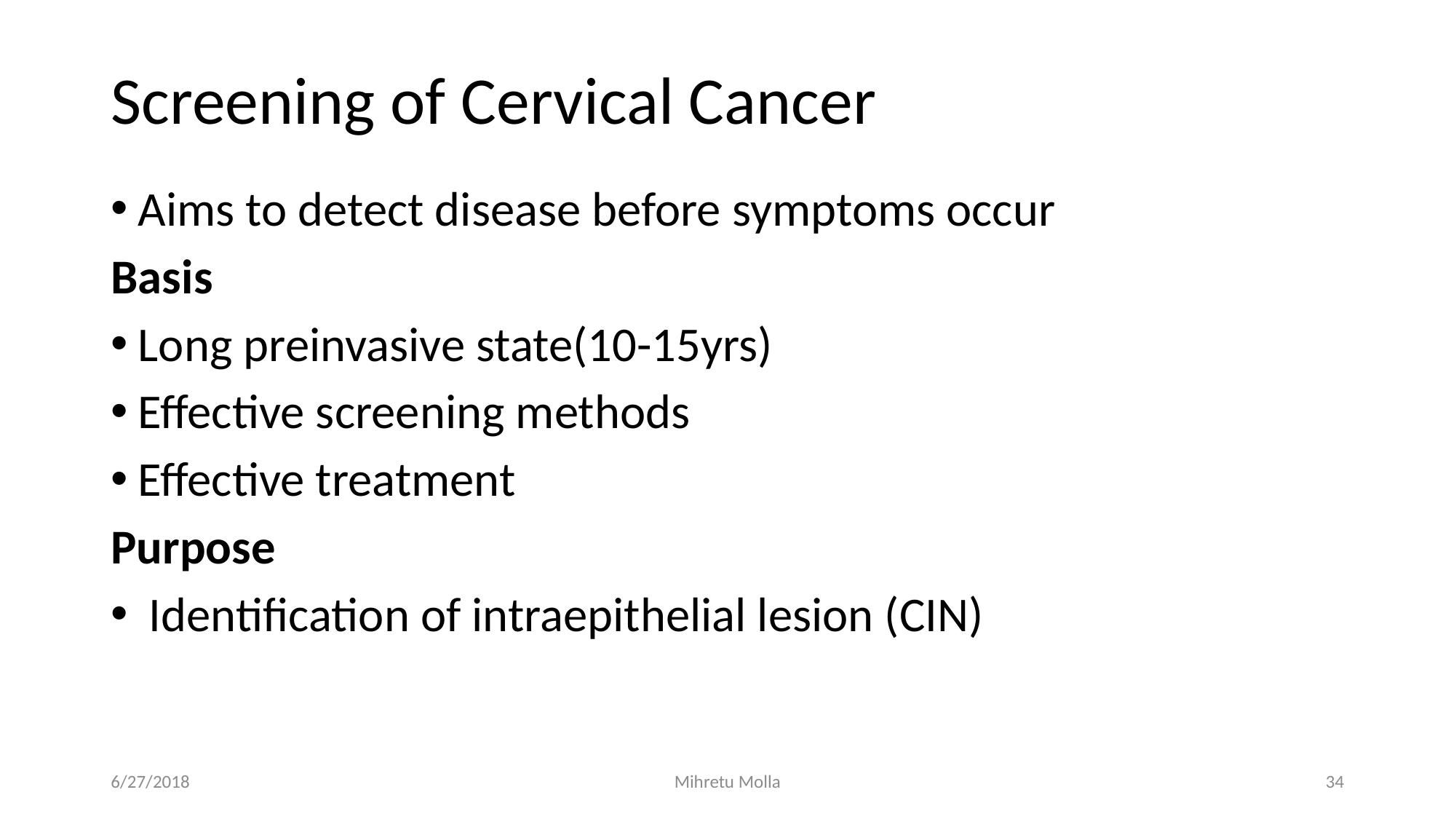

# Screening of Cervical Cancer
Aims to detect disease before symptoms occur
Basis
Long preinvasive state(10-15yrs)
Effective screening methods
Effective treatment
Purpose
 Identification of intraepithelial lesion (CIN)

6/27/2018
Mihretu Molla
34